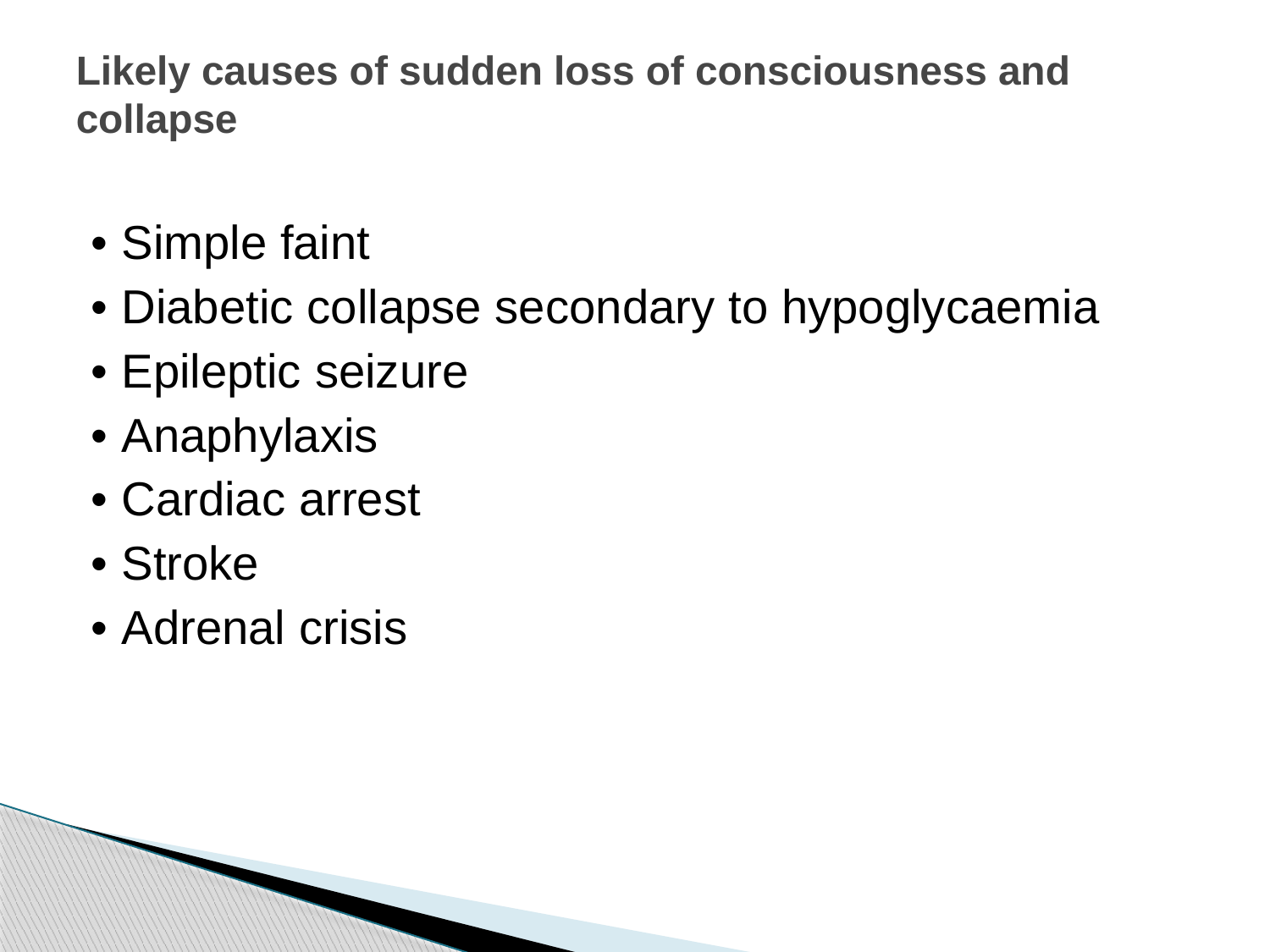

# Likely causes of sudden loss of consciousness and collapse
• Simple faint
• Diabetic collapse secondary to hypoglycaemia
• Epileptic seizure
• Anaphylaxis
• Cardiac arrest
• Stroke
• Adrenal crisis